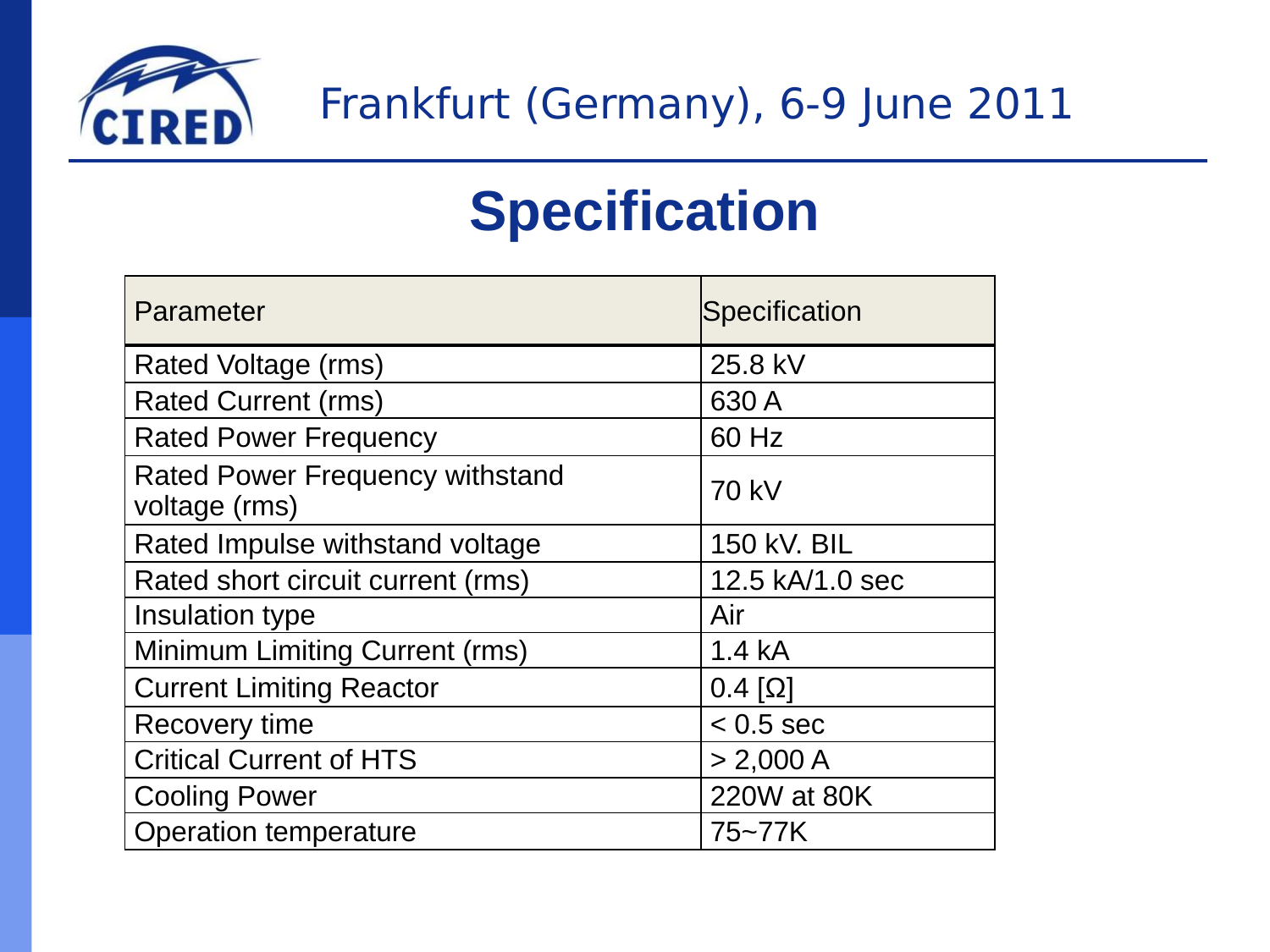

Specification
| Parameter | Specification |
| --- | --- |
| Rated Voltage (rms) | 25.8 kV |
| Rated Current (rms) | 630 A |
| Rated Power Frequency | 60 Hz |
| Rated Power Frequency withstand voltage (rms) | 70 kV |
| Rated Impulse withstand voltage | 150 kV. BIL |
| Rated short circuit current (rms) | 12.5 kA/1.0 sec |
| Insulation type | Air |
| Minimum Limiting Current (rms) | 1.4 kA |
| Current Limiting Reactor | 0.4 [Ω] |
| Recovery time | < 0.5 sec |
| Critical Current of HTS | > 2,000 A |
| Cooling Power | 220W at 80K |
| Operation temperature | 75~77K |